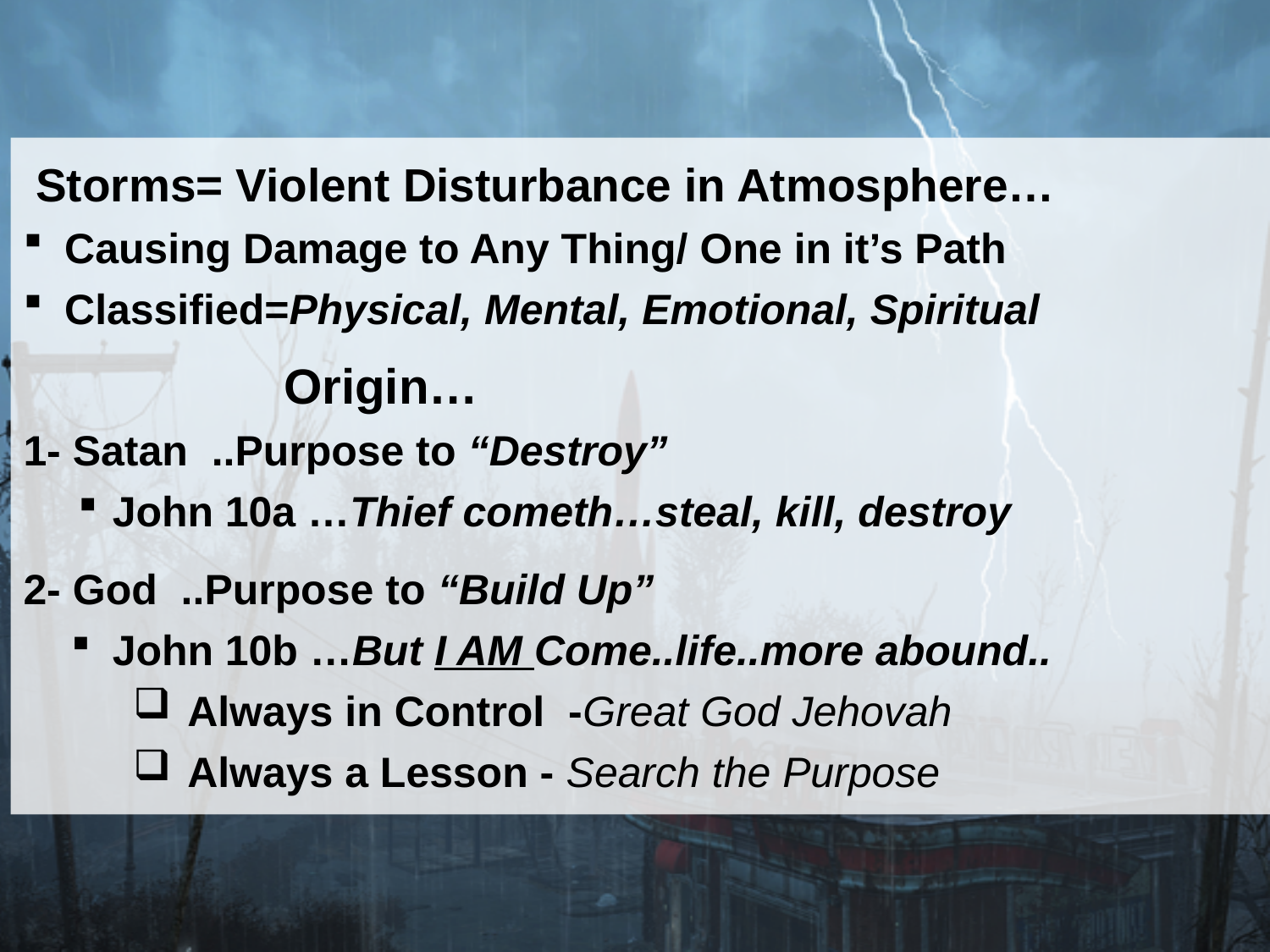

Storms= Violent Disturbance in Atmosphere…
Causing Damage to Any Thing/ One in it’s Path
Classified=Physical, Mental, Emotional, Spiritual
                      Origin…
1- Satan  ..Purpose to “Destroy”
John 10a …Thief cometh…steal, kill, destroy
2- God  ..Purpose to “Build Up”
John 10b …But I AM Come..life..more abound..
  Always in Control  -Great God Jehovah
  Always a Lesson - Search the Purpose